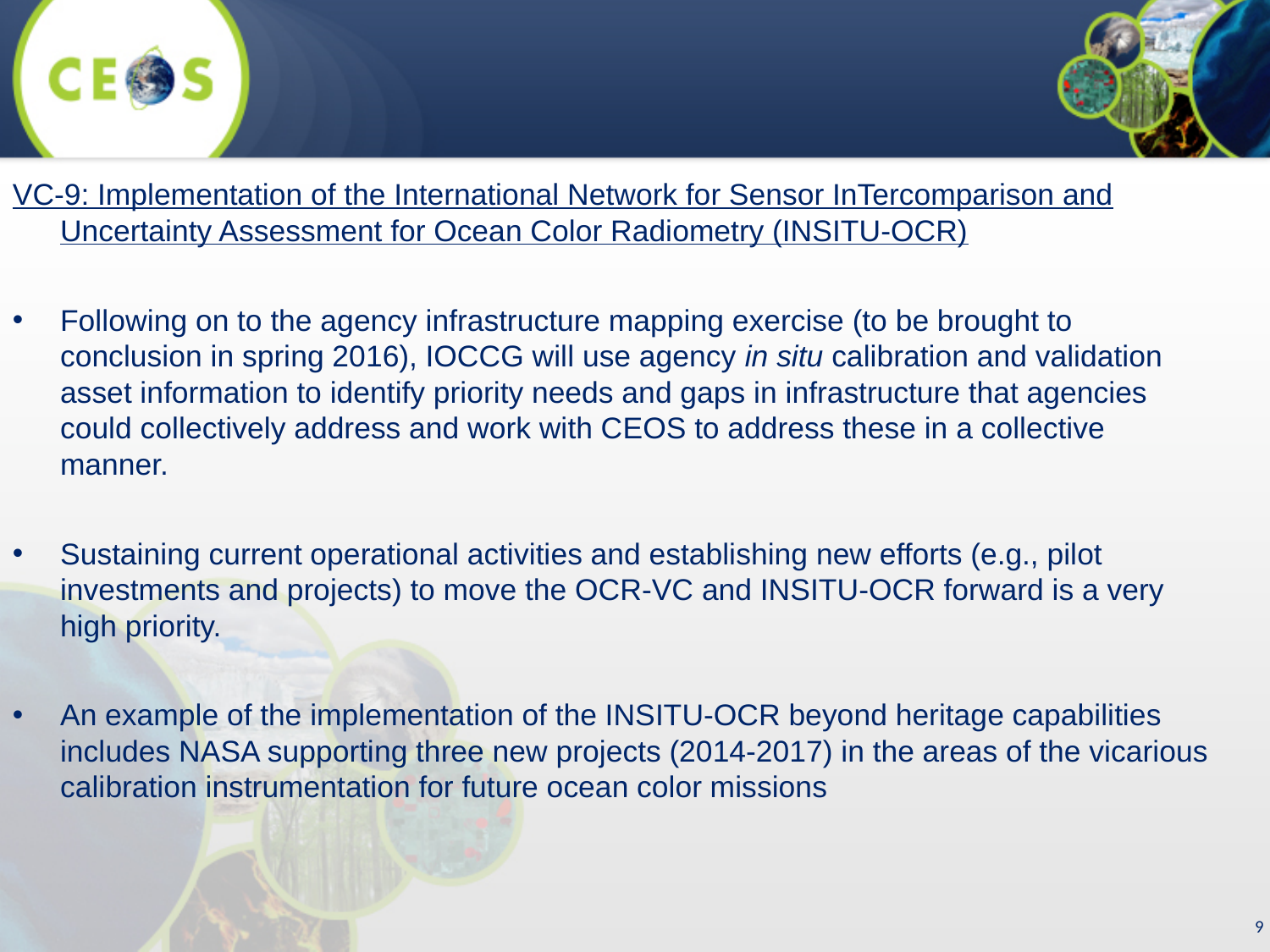

VC-9: Implementation of the International Network for Sensor InTercomparison and Uncertainty Assessment for Ocean Color Radiometry (INSITU-OCR)

Following on to the agency infrastructure mapping exercise (to be brought to conclusion in spring 2016), IOCCG will use agency in situ calibration and validation asset information to identify priority needs and gaps in infrastructure that agencies could collectively address and work with CEOS to address these in a collective manner.

Sustaining current operational activities and establishing new efforts (e.g., pilot investments and projects) to move the OCR-VC and INSITU-OCR forward is a very high priority.

An example of the implementation of the INSITU-OCR beyond heritage capabilities includes NASA supporting three new projects (2014-2017) in the areas of the vicarious calibration instrumentation for future ocean color missions

9